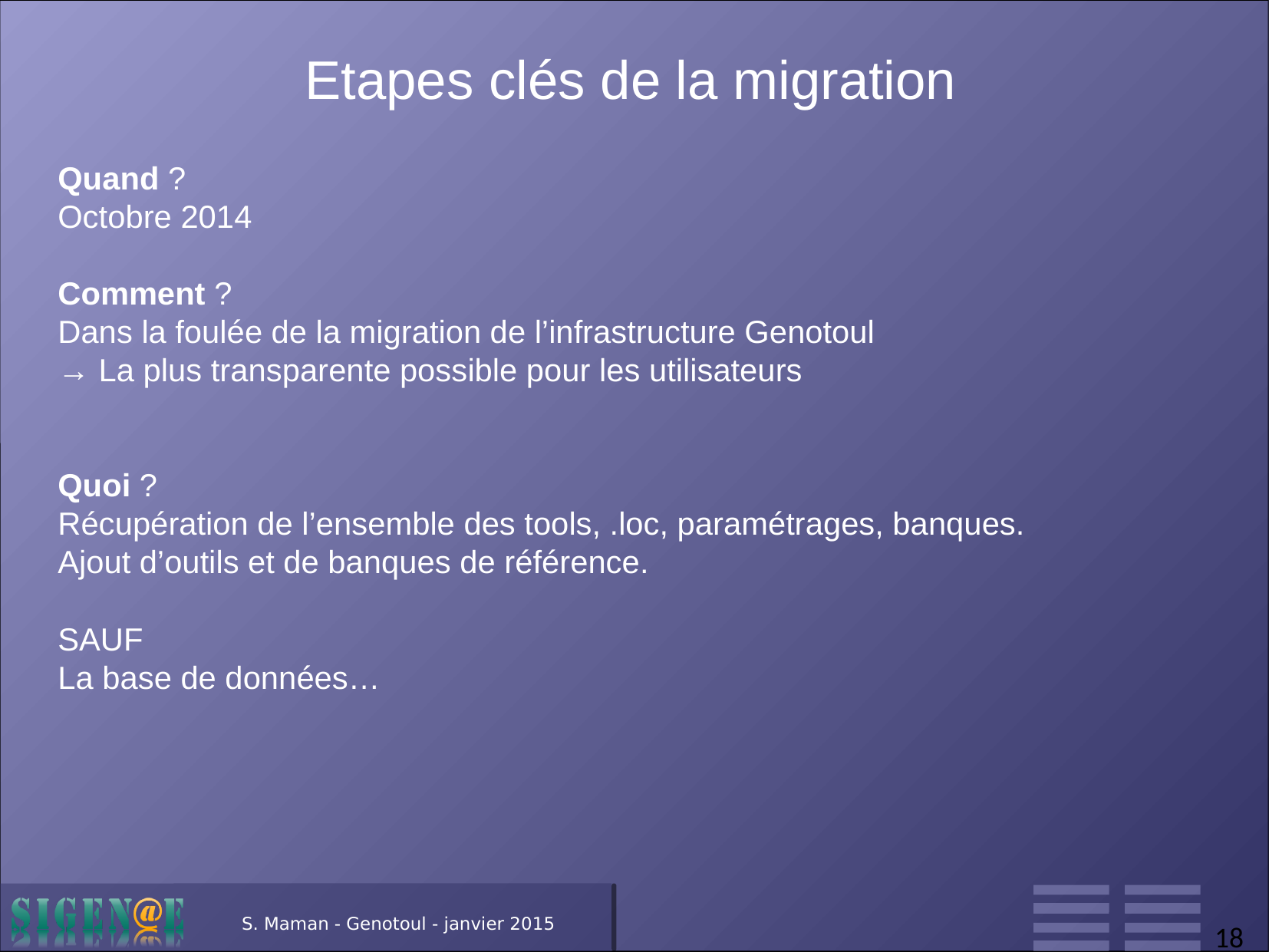

Etapes clés de la migration
Quand ?
Octobre 2014

Comment ?
Dans la foulée de la migration de l’infrastructure Genotoul
→ La plus transparente possible pour les utilisateurs

Quoi ?
Récupération de l’ensemble des tools, .loc, paramétrages, banques.
Ajout d’outils et de banques de référence.

SAUF
La base de données…